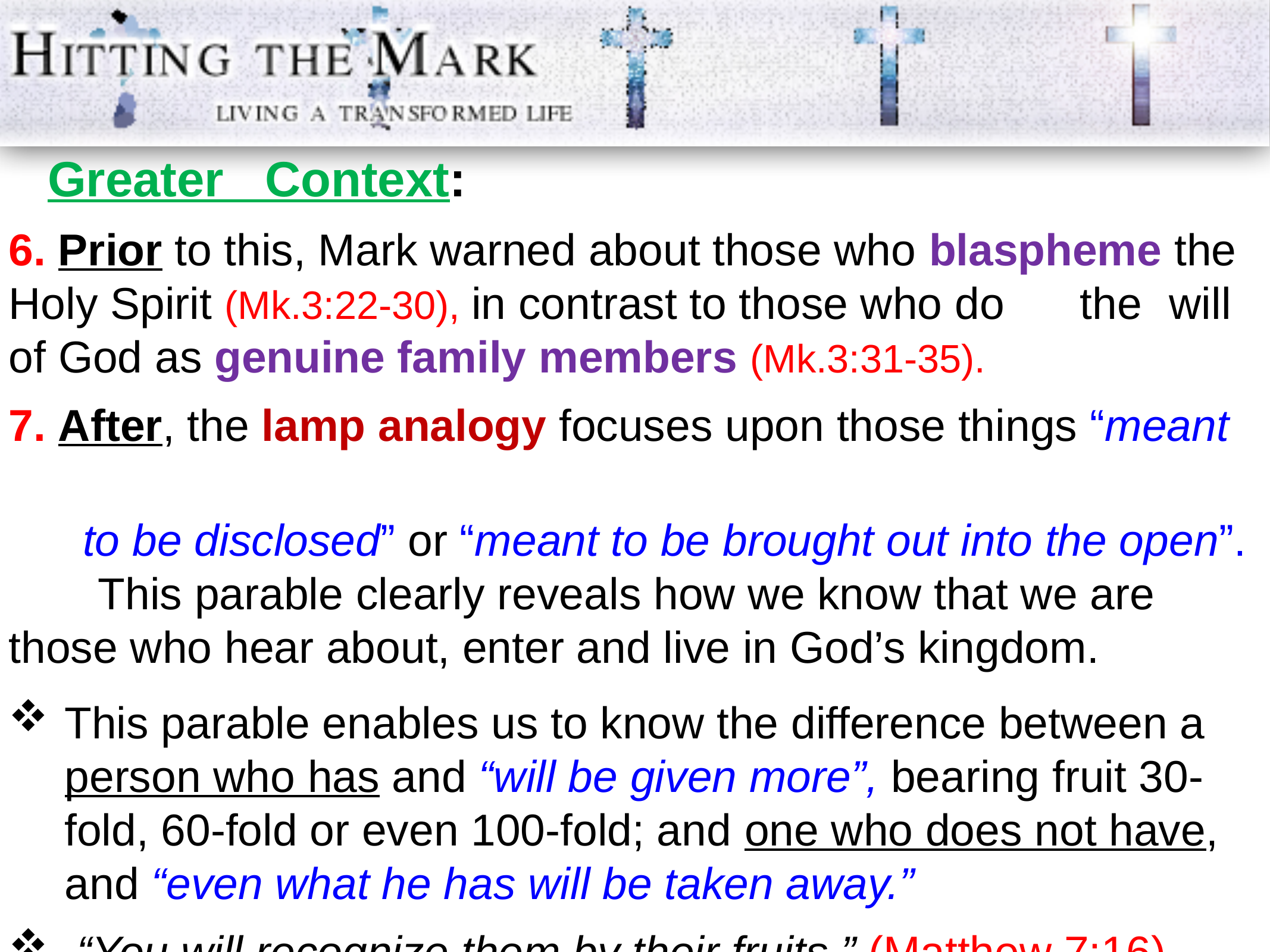

Greater   Context:
6. Prior to this, Mark warned about those who blaspheme the 	Holy Spirit (Mk.3:22-30), in contrast to those who do 	the 	will of God as genuine family members (Mk.3:31-35).
7. After, the lamp analogy focuses upon those things “meant
      to be disclosed” or “meant to be brought out into the open”.  	This parable clearly reveals how we know that we are 	those who hear about, enter and live in God’s kingdom.
This parable enables us to know the difference between a person who has and “will be given more”, bearing fruit 30-fold, 60-fold or even 100-fold; and one who does not have, and “even what he has will be taken away.”
 “You will recognize them by their fruits.” (Matthew 7:16)